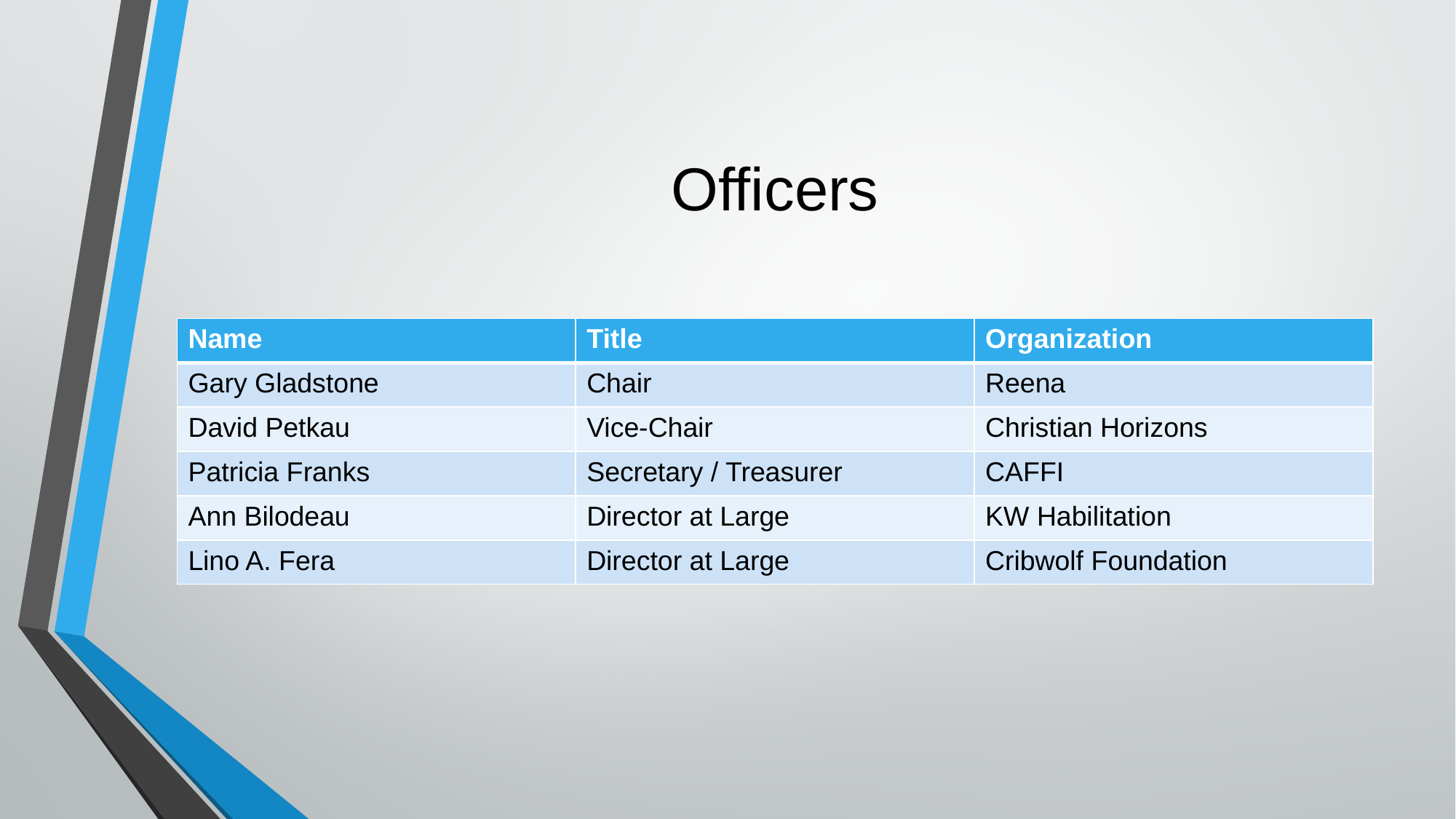

# Officers
| Name | Title | Organization |
| --- | --- | --- |
| Gary Gladstone | Chair | Reena |
| David Petkau | Vice-Chair | Christian Horizons |
| Patricia Franks | Secretary / Treasurer | CAFFI |
| Ann Bilodeau | Director at Large | KW Habilitation |
| Lino A. Fera | Director at Large | Cribwolf Foundation |